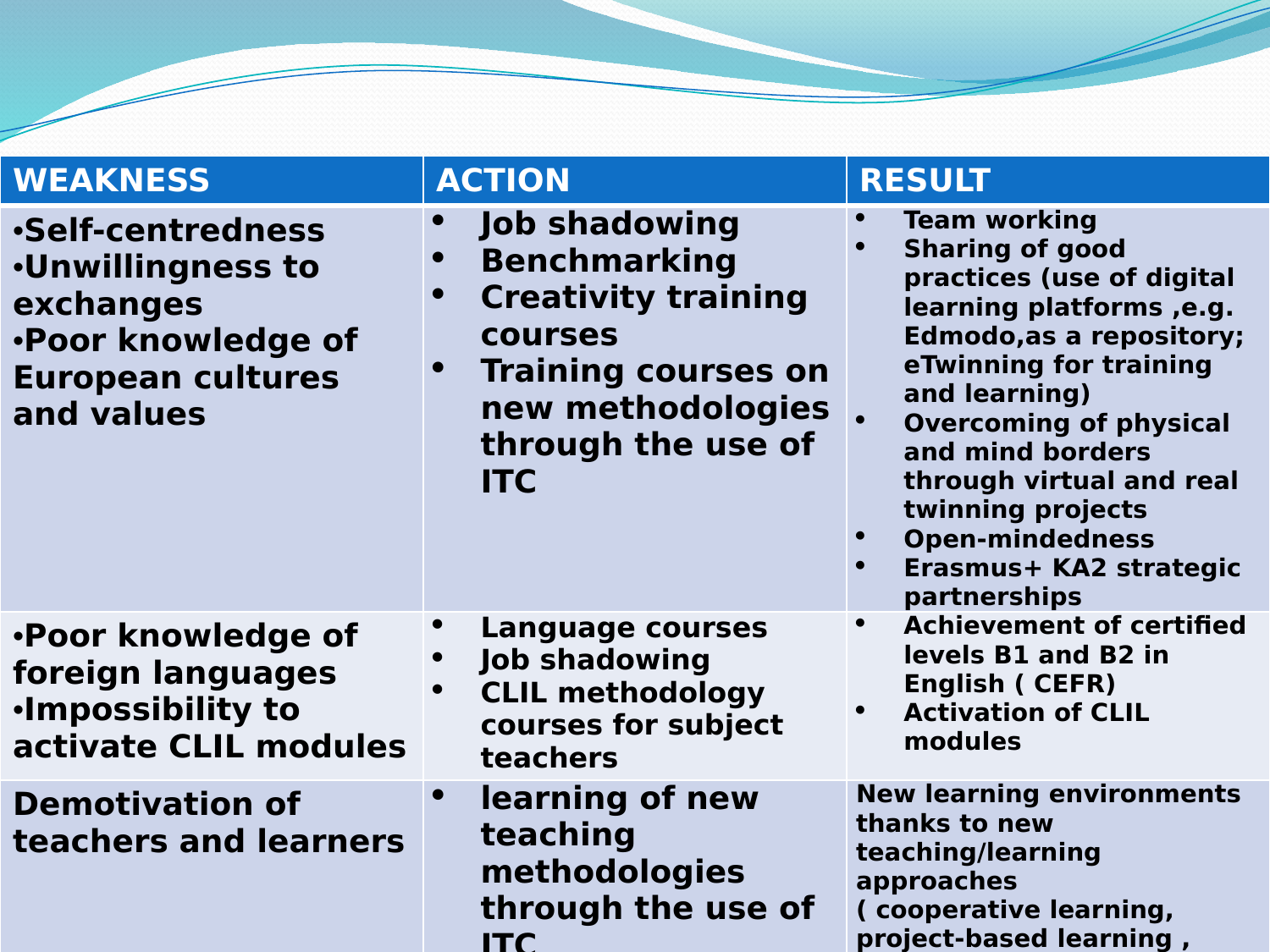

| WEAKNESS | ACTION | RESULT |
| --- | --- | --- |
| Self-centredness Unwillingness to exchanges Poor knowledge of European cultures and values | Job shadowing Benchmarking Creativity training courses Training courses on new methodologies through the use of ITC | Team working Sharing of good practices (use of digital learning platforms ,e.g. Edmodo,as a repository; eTwinning for training and learning) Overcoming of physical and mind borders through virtual and real twinning projects Open-mindedness Erasmus+ KA2 strategic partnerships |
| Poor knowledge of foreign languages Impossibility to activate CLIL modules | Language courses Job shadowing CLIL methodology courses for subject teachers | Achievement of certified levels B1 and B2 in English ( CEFR) Activation of CLIL modules |
| Demotivation of teachers and learners | learning of new teaching methodologies through the use of ITC learning new strategies to prevent dropping out | New learning environments thanks to new teaching/learning approaches ( cooperative learning, project-based learning , task-based learning, flipped classroom) |
| Teaching centred on contents and subject goals | job shadowing Training courses on new methodologies through the use of ITC | Open-mindedness Curricula aiming at developing 21st century life skills |
| Gap between academic programs and real life | Job shadowing Benchmarking Entrepreneurship and Creativity training course Training courses | Positive attitude to Lifelong learning Practice of new teaching approaches Work – related learning programmes |